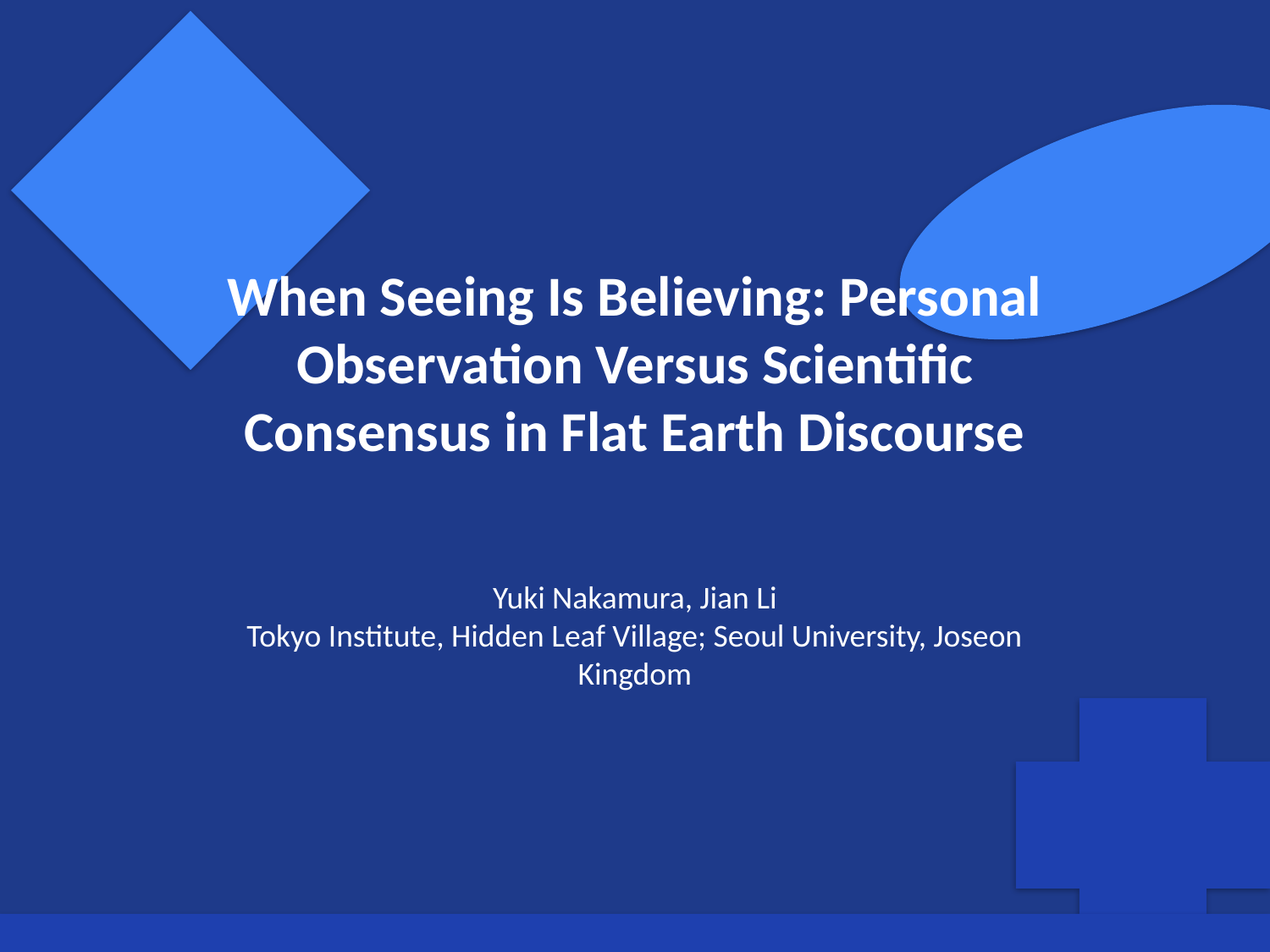

When Seeing Is Believing: Personal Observation Versus Scientific Consensus in Flat Earth Discourse
Yuki Nakamura, Jian Li
Tokyo Institute, Hidden Leaf Village; Seoul University, Joseon Kingdom

Generated by AI Scholar Frontier